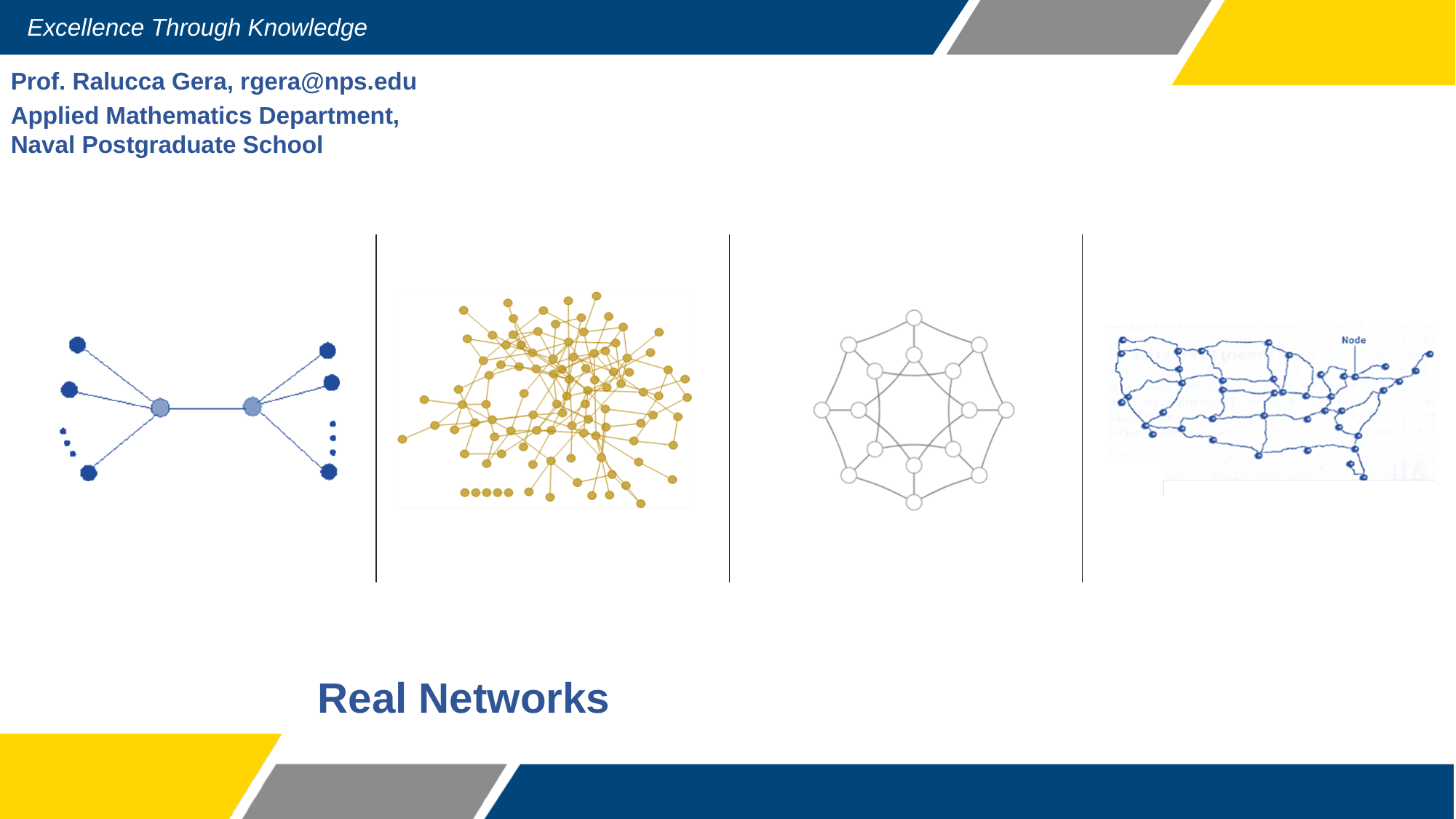

Excellence Through Knowledge
Prof. Ralucca Gera, rgera@nps.edu
Applied Mathematics Department,
Naval Postgraduate School
Real Networks